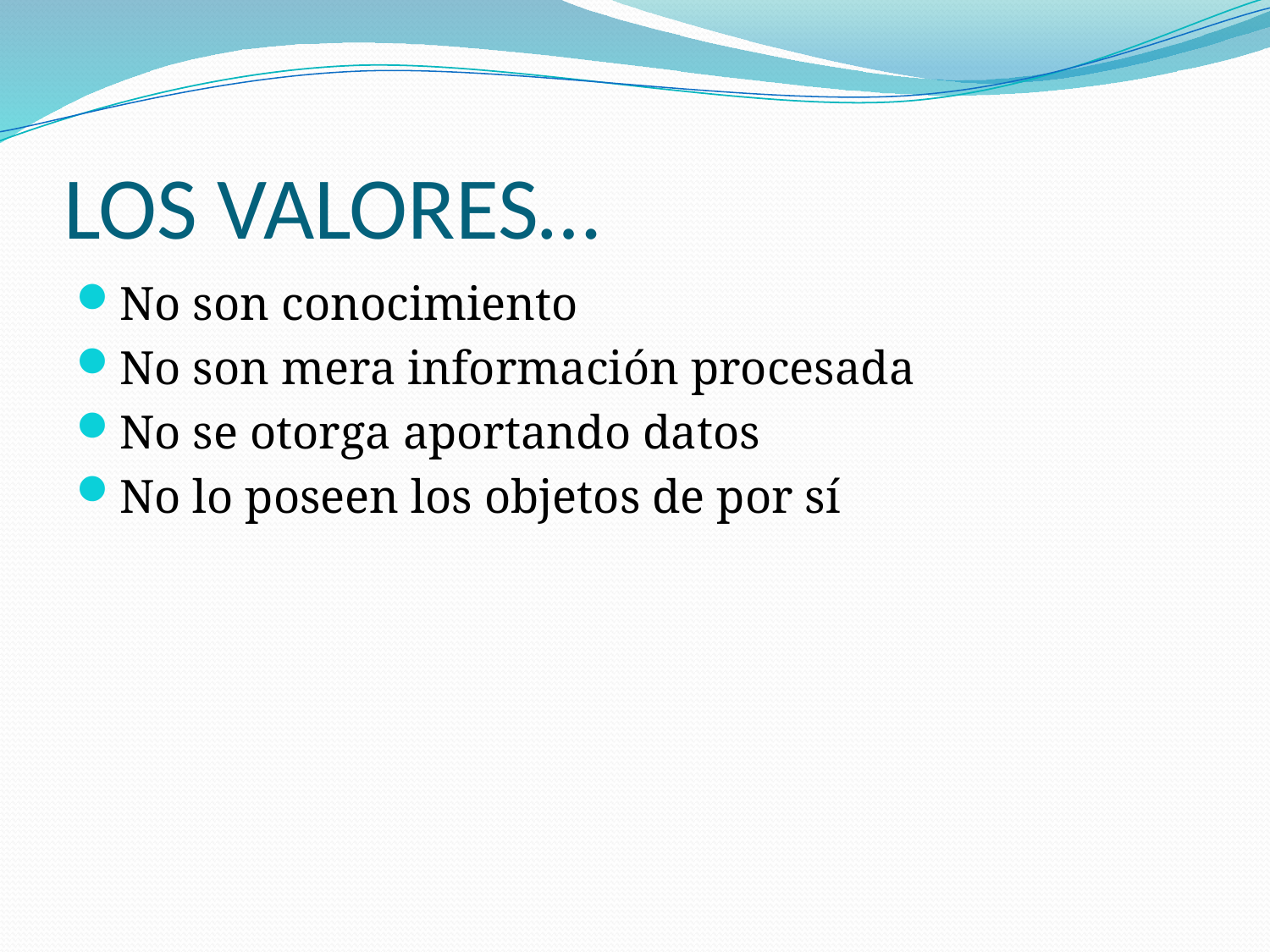

# LOS VALORES…
No son conocimiento
No son mera información procesada
No se otorga aportando datos
No lo poseen los objetos de por sí